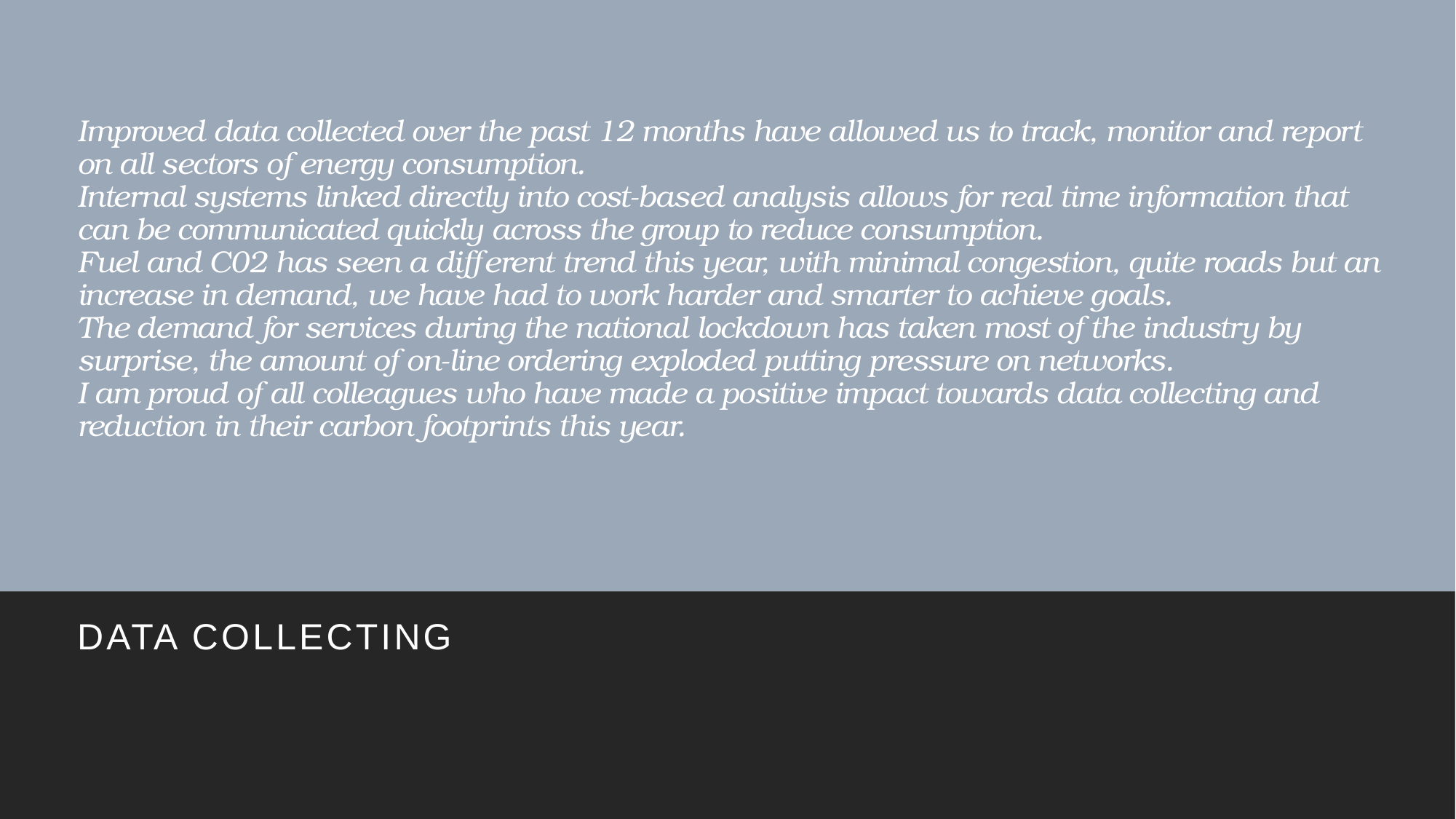

# Improved data collected over the past 12 months have allowed us to track, monitor and report on all sectors of energy consumption. Internal systems linked directly into cost-based analysis allows for real time information that can be communicated quickly across the group to reduce consumption. Fuel and C02 has seen a different trend this year, with minimal congestion, quite roads but an increase in demand, we have had to work harder and smarter to achieve goals. The demand for services during the national lockdown has taken most of the industry by surprise, the amount of on-line ordering exploded putting pressure on networks. I am proud of all colleagues who have made a positive impact towards data collecting and reduction in their carbon footprints this year.

Data collecting